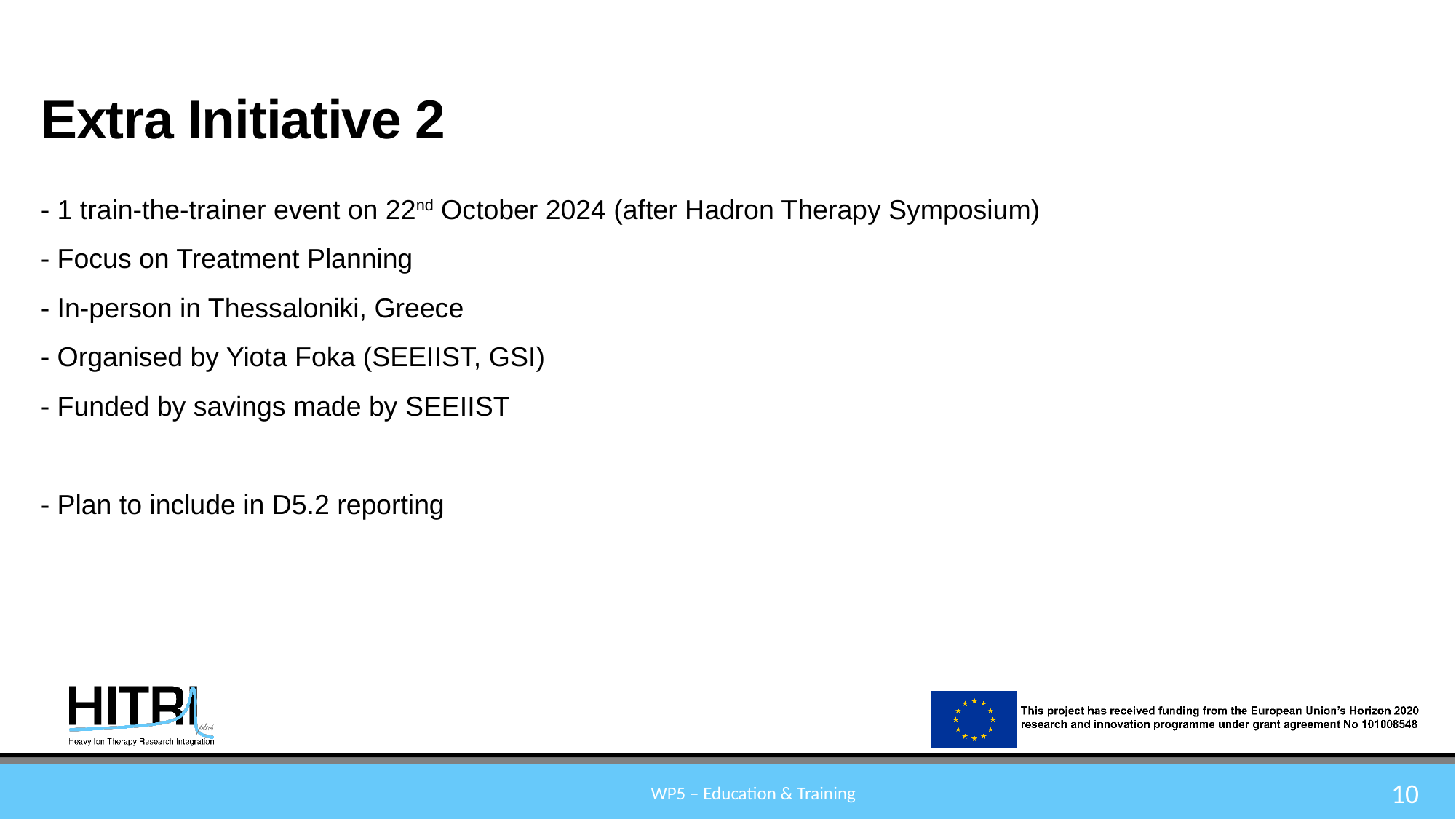

# Extra Initiative 2
- 1 train-the-trainer event on 22nd October 2024 (after Hadron Therapy Symposium)
- Focus on Treatment Planning
- In-person in Thessaloniki, Greece
- Organised by Yiota Foka (SEEIIST, GSI)
- Funded by savings made by SEEIIST

- Plan to include in D5.2 reporting

10
WP5 – Education & Training